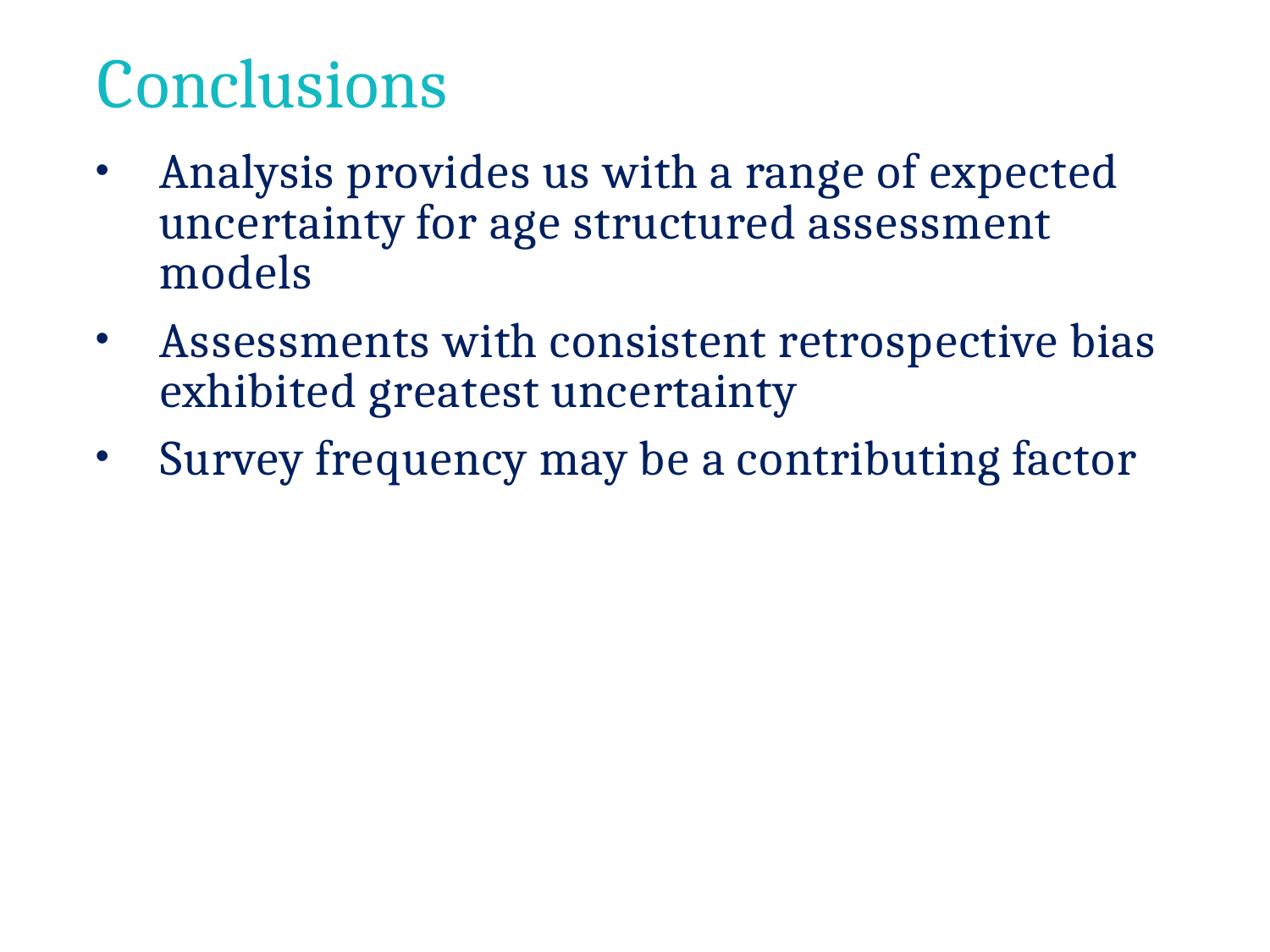

# Conclusions
Analysis provides us with a range of expected uncertainty for age structured assessment models
Assessments with consistent retrospective bias exhibited greatest uncertainty
Survey frequency may be a contributing factor